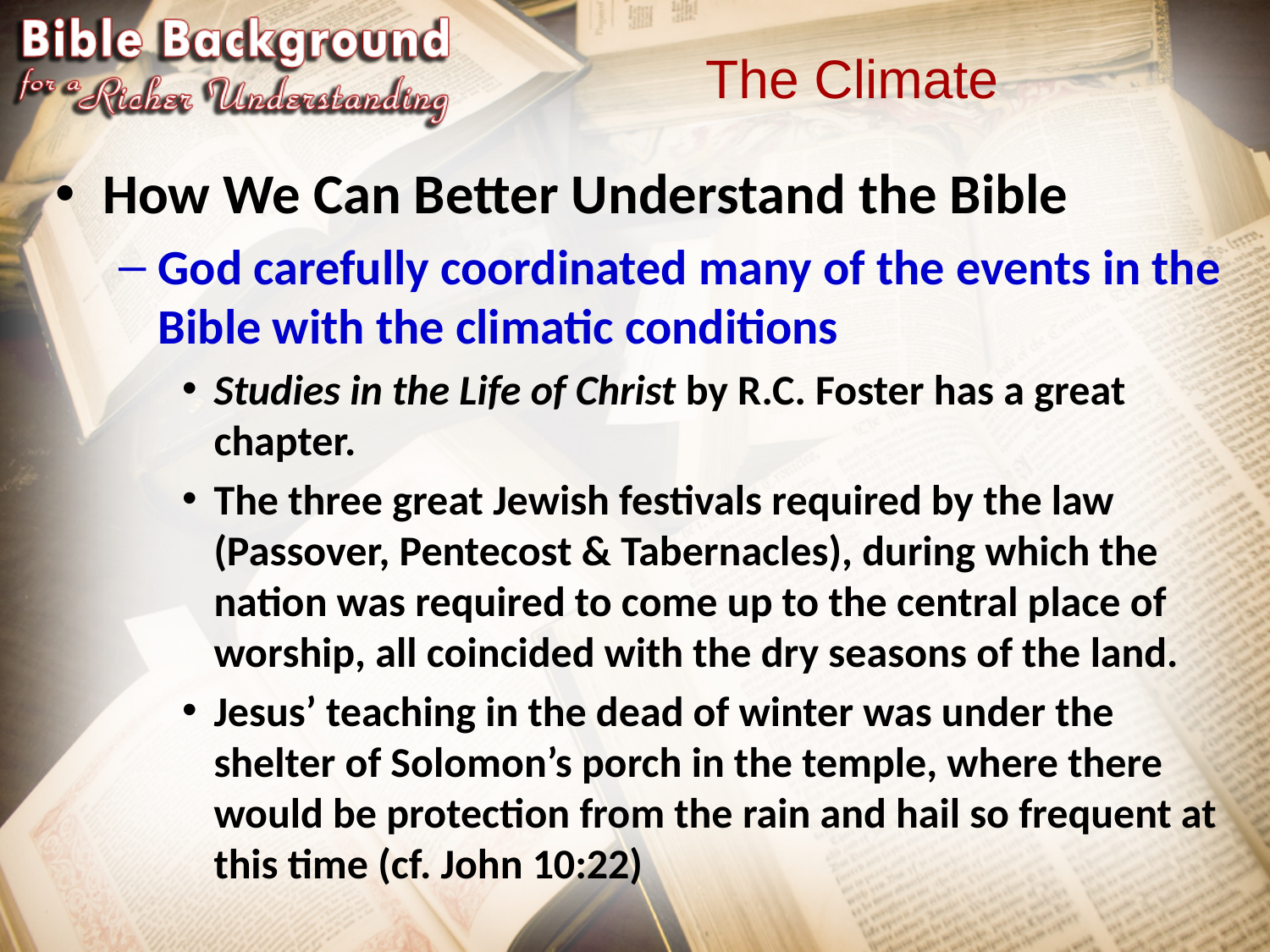

# The Climate
How We Can Better Understand the Bible
God carefully coordinated many of the events in the Bible with the climatic conditions
Studies in the Life of Christ by R.C. Foster has a great chapter.
The three great Jewish festivals required by the law (Passover, Pentecost & Tabernacles), during which the nation was required to come up to the central place of worship, all coincided with the dry seasons of the land.
Jesus’ teaching in the dead of winter was under the shelter of Solomon’s porch in the temple, where there would be protection from the rain and hail so frequent at this time (cf. John 10:22)